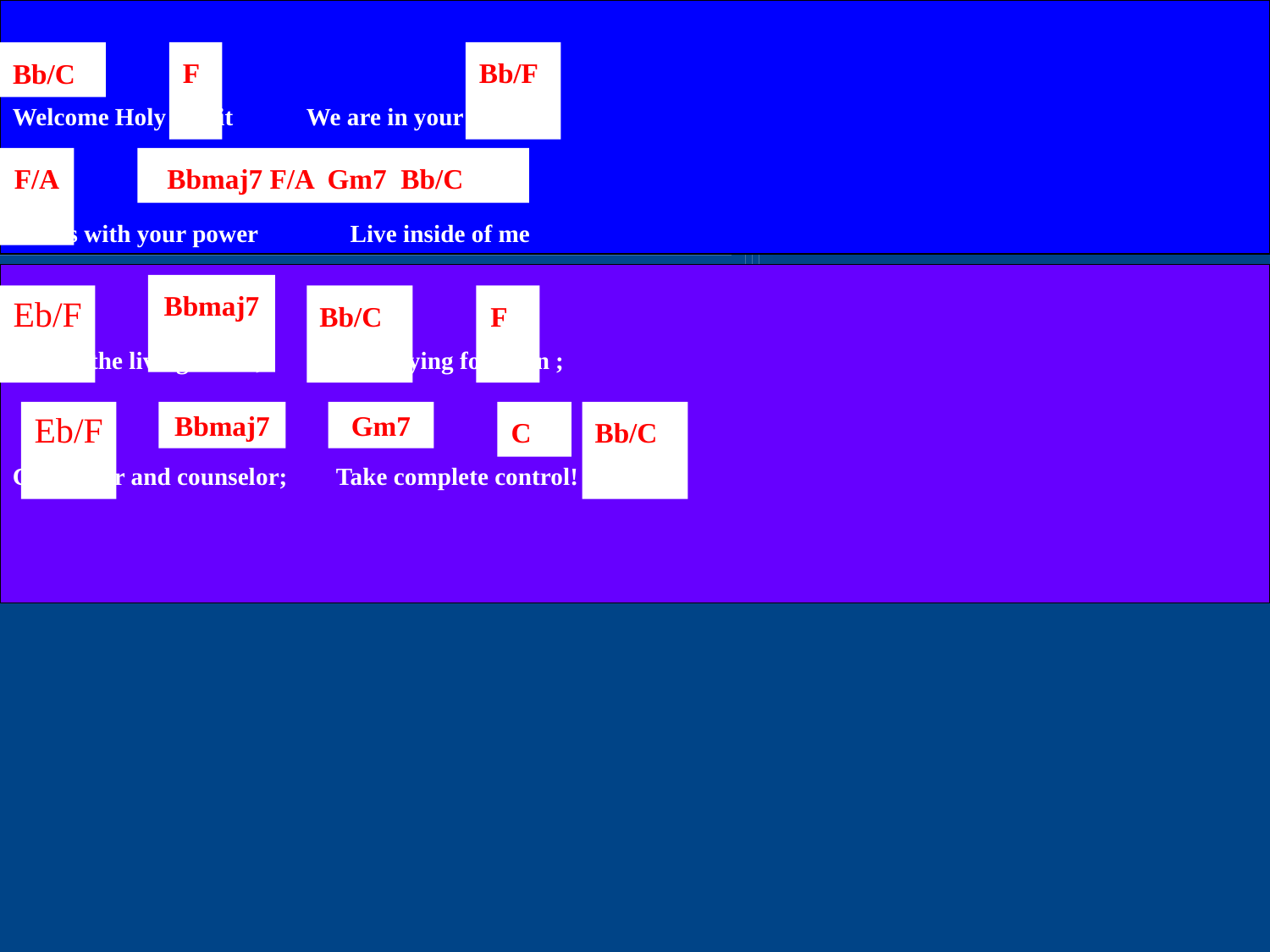

Bb/C
F
Bb/F
Welcome Holy Spirit            We are in your presence
F/A
Bbmaj7 F/A  Gm7  Bb/C
Fill us with your power               Live inside of me

Bbmaj7
Eb/F
Bb/C
F
You’re the living water;        Never-drying fountain ;
Db2/F
Eb/F
Bbmaj7
Gm7
C
Bb/C
Comforter and counselor;        Take complete control!